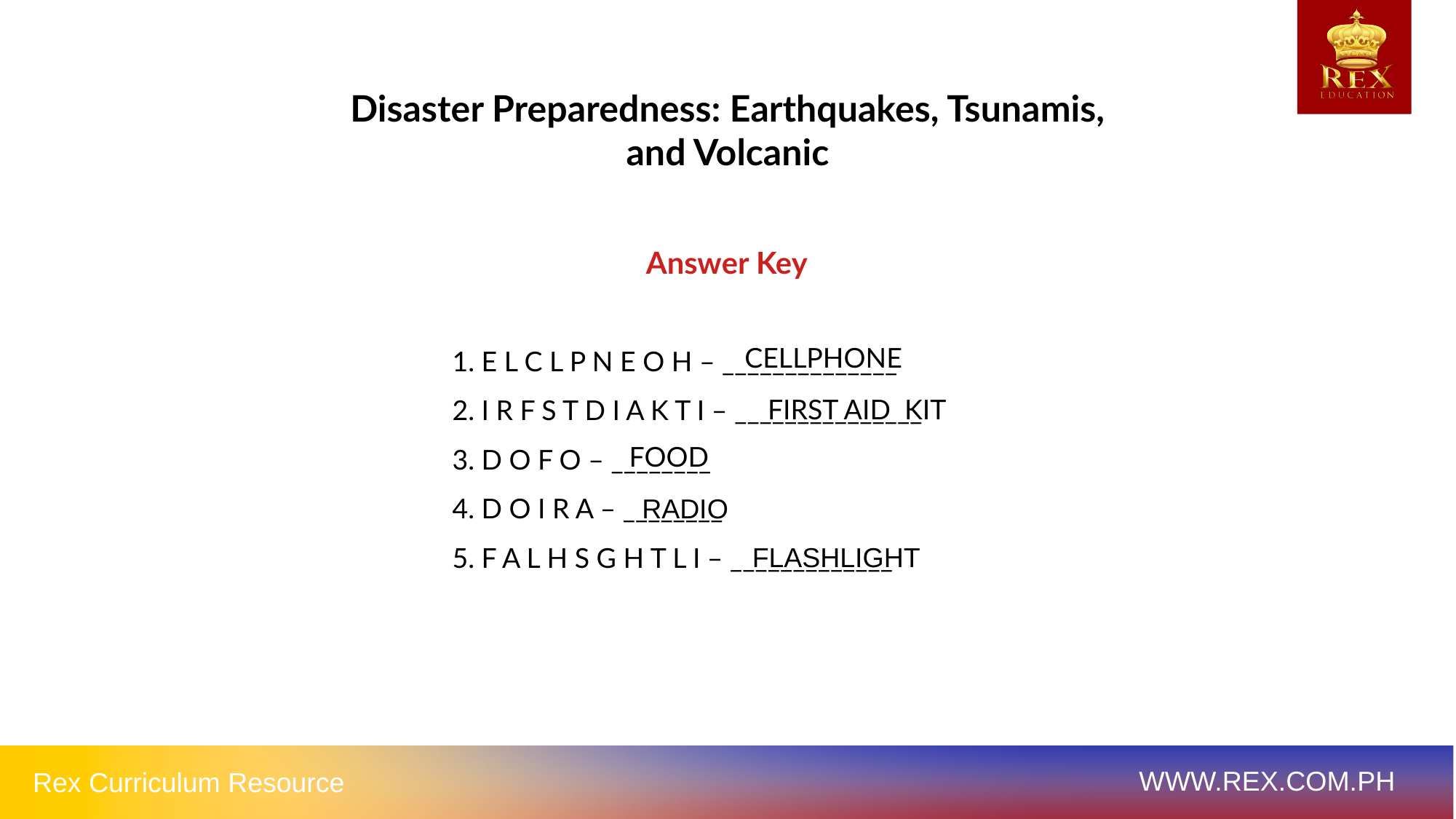

Disaster Preparedness: Earthquakes, Tsunamis, and Volcanic
Answer Key

1. E L C L P N E O H – ______________
2. I R F S T D I A K T I – _______________
3. D O F O – ________
4. D O I R A – ________
5. F A L H S G H T L I – _____________
CELLPHONE
FIRST AID  KIT
FOOD
RADIO
FLASHLIGHT